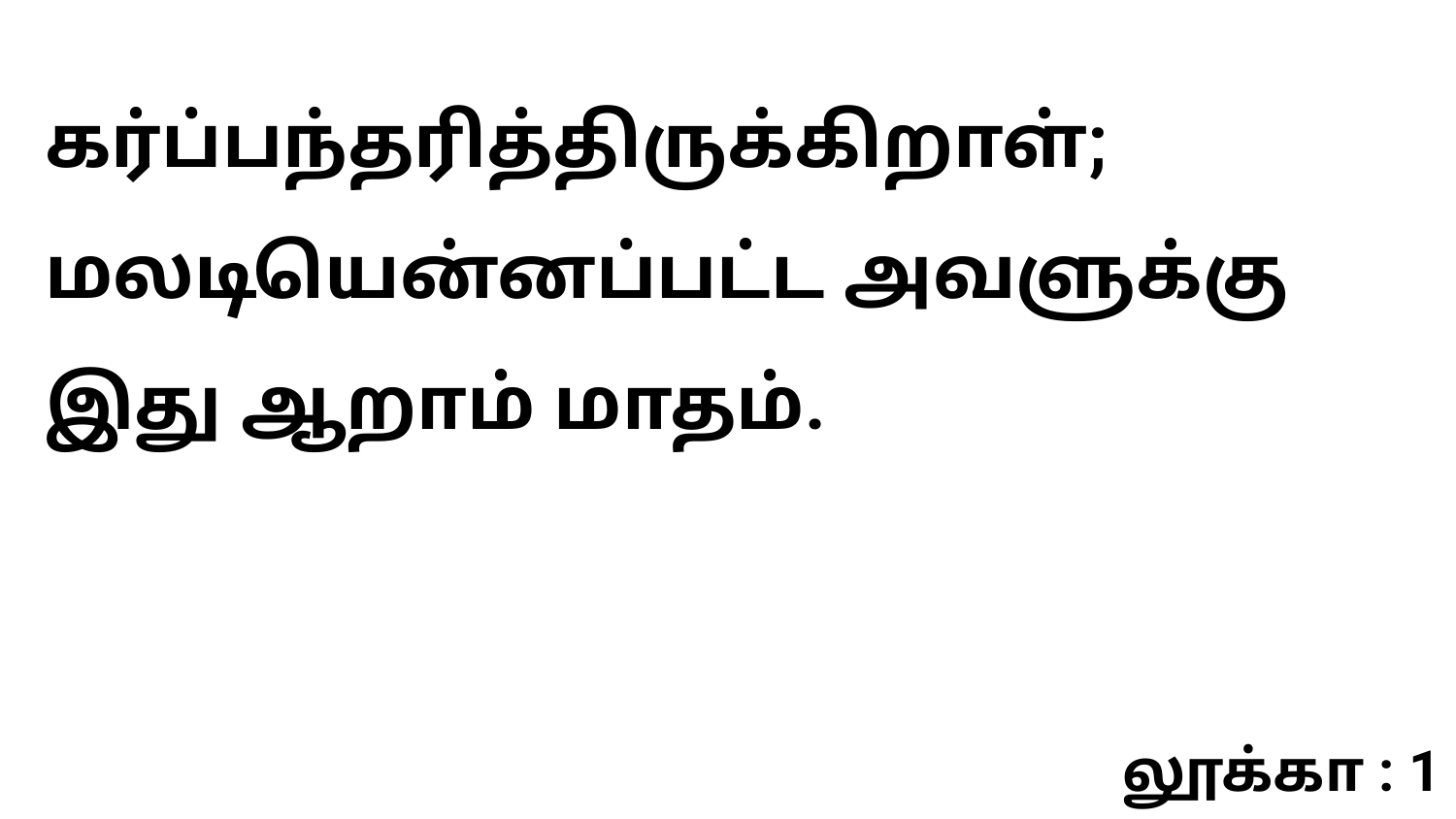

கர்ப்பந்தரித்திருக்கிறாள்; மலடியென்னப்பட்ட அவளுக்கு இது ஆறாம் மாதம்.
லூக்கா : 1